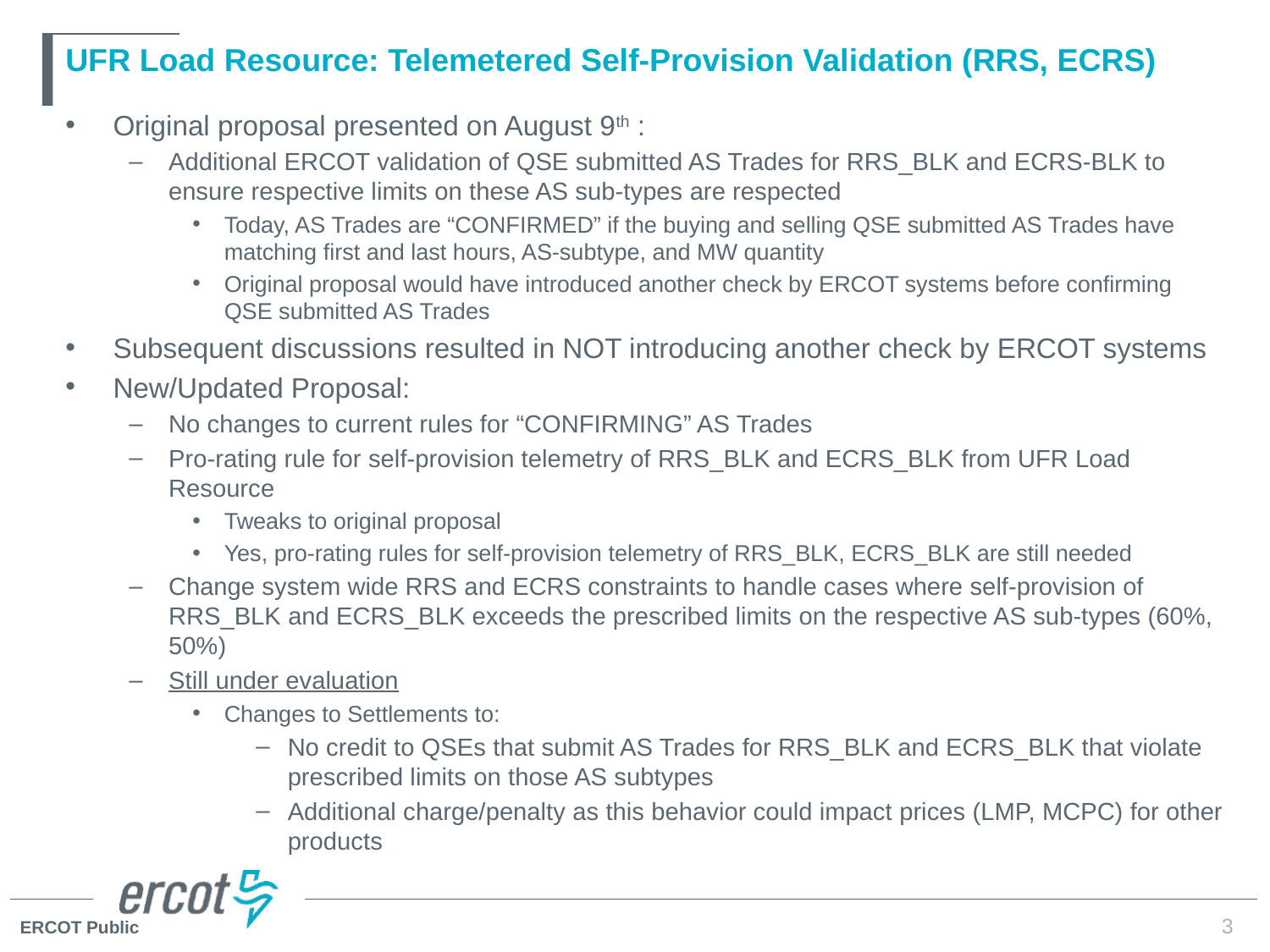

# UFR Load Resource: Telemetered Self-Provision Validation (RRS, ECRS)
Original proposal presented on August 9th :
Additional ERCOT validation of QSE submitted AS Trades for RRS_BLK and ECRS-BLK to ensure respective limits on these AS sub-types are respected
Today, AS Trades are “CONFIRMED” if the buying and selling QSE submitted AS Trades have matching first and last hours, AS-subtype, and MW quantity
Original proposal would have introduced another check by ERCOT systems before confirming QSE submitted AS Trades
Subsequent discussions resulted in NOT introducing another check by ERCOT systems
New/Updated Proposal:
No changes to current rules for “CONFIRMING” AS Trades
Pro-rating rule for self-provision telemetry of RRS_BLK and ECRS_BLK from UFR Load Resource
Tweaks to original proposal
Yes, pro-rating rules for self-provision telemetry of RRS_BLK, ECRS_BLK are still needed
Change system wide RRS and ECRS constraints to handle cases where self-provision of RRS_BLK and ECRS_BLK exceeds the prescribed limits on the respective AS sub-types (60%, 50%)
Still under evaluation
Changes to Settlements to:
No credit to QSEs that submit AS Trades for RRS_BLK and ECRS_BLK that violate prescribed limits on those AS subtypes
Additional charge/penalty as this behavior could impact prices (LMP, MCPC) for other products
3